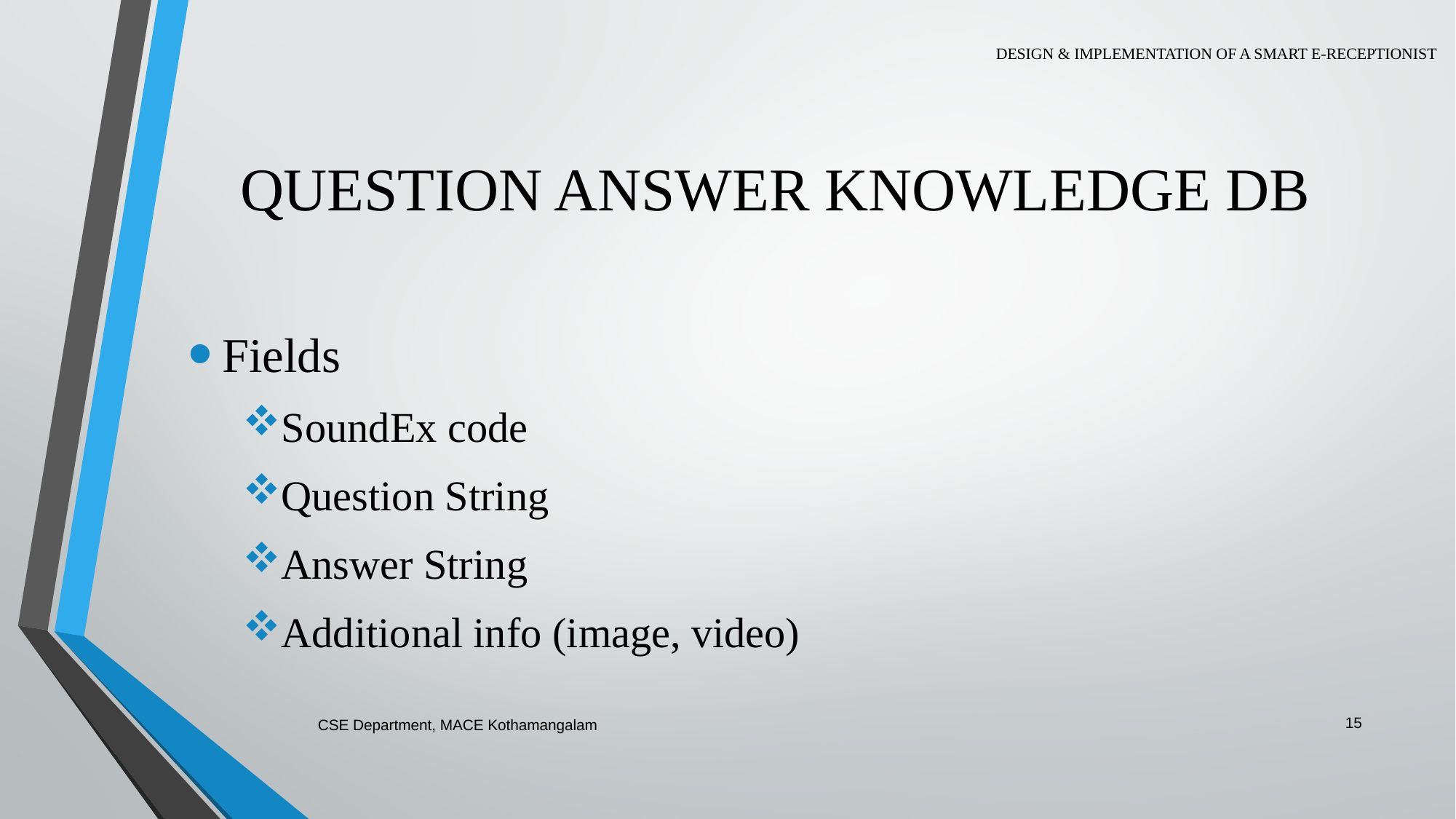

DESIGN & IMPLEMENTATION OF A SMART E-RECEPTIONIST
# QUESTION ANSWER KNOWLEDGE DB
Fields
SoundEx code
Question String
Answer String
Additional info (image, video)
15
CSE Department, MACE Kothamangalam